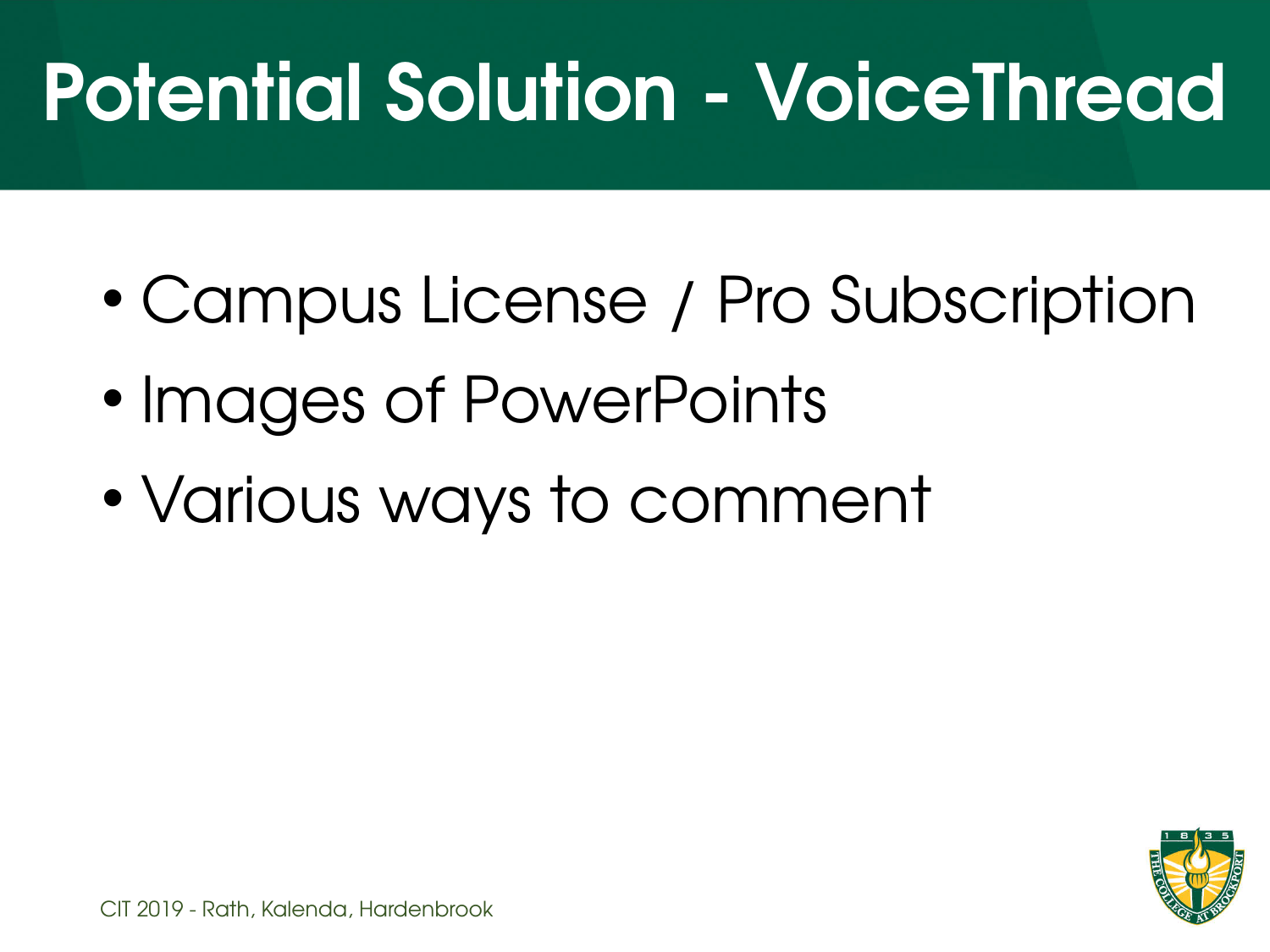

# Potential Solution - VoiceThread
Campus License / Pro Subscription
Images of PowerPoints
Various ways to comment

CIT 2019 - Rath, Kalenda, Hardenbrook